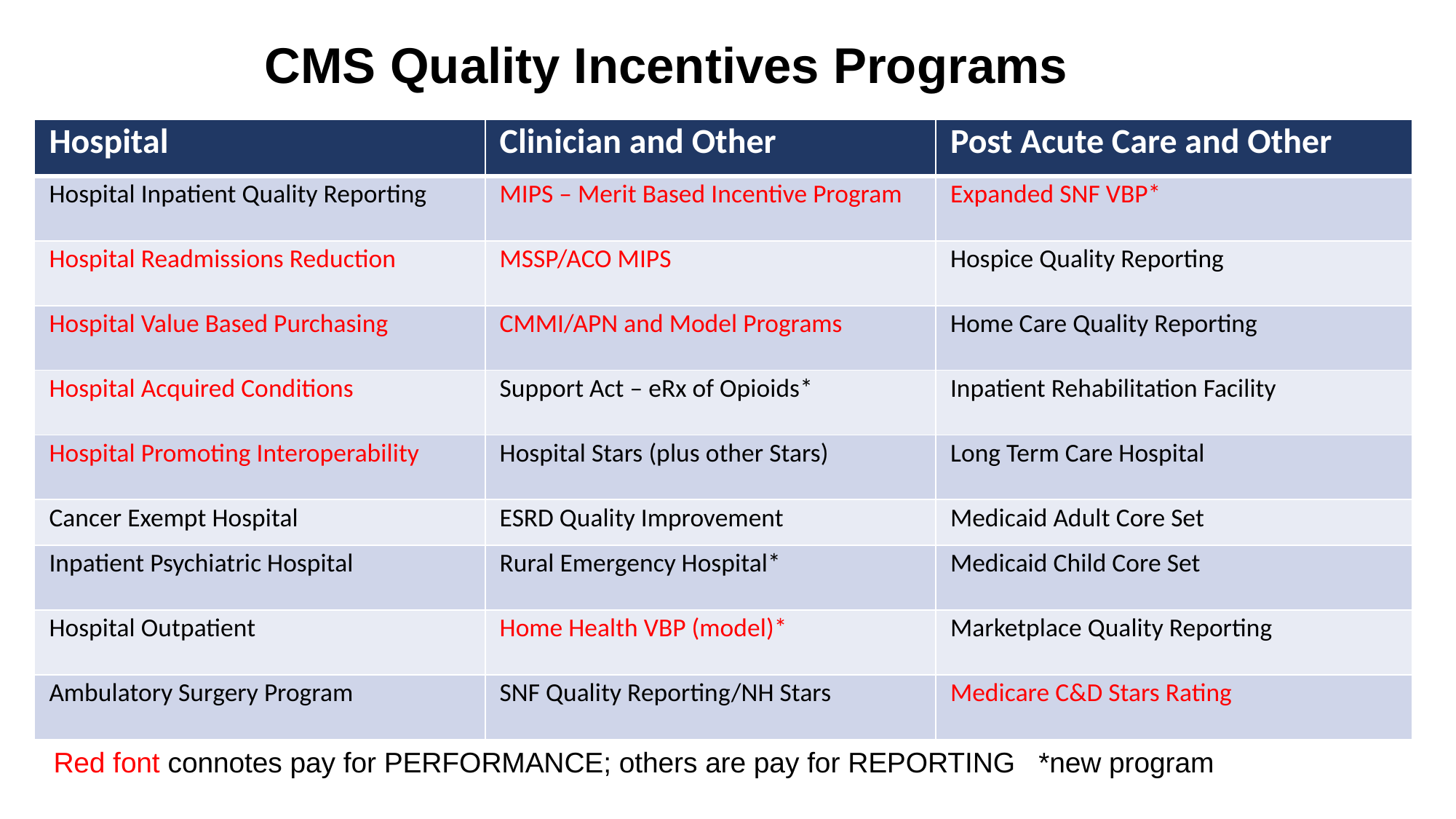

CMS Quality Incentives Programs
| Hospital | Clinician and Other | Post Acute Care and Other |
| --- | --- | --- |
| Hospital Inpatient Quality Reporting | MIPS – Merit Based Incentive Program | Expanded SNF VBP\* |
| Hospital Readmissions Reduction | MSSP/ACO MIPS | Hospice Quality Reporting |
| Hospital Value Based Purchasing | CMMI/APN and Model Programs | Home Care Quality Reporting |
| Hospital Acquired Conditions | Support Act – eRx of Opioids\* | Inpatient Rehabilitation Facility |
| Hospital Promoting Interoperability | Hospital Stars (plus other Stars) | Long Term Care Hospital |
| Cancer Exempt Hospital | ESRD Quality Improvement | Medicaid Adult Core Set |
| Inpatient Psychiatric Hospital | Rural Emergency Hospital\* | Medicaid Child Core Set |
| Hospital Outpatient | Home Health VBP (model)\* | Marketplace Quality Reporting |
| Ambulatory Surgery Program | SNF Quality Reporting/NH Stars | Medicare C&D Stars Rating |
Red font connotes pay for PERFORMANCE; others are pay for REPORTING   *new program

12